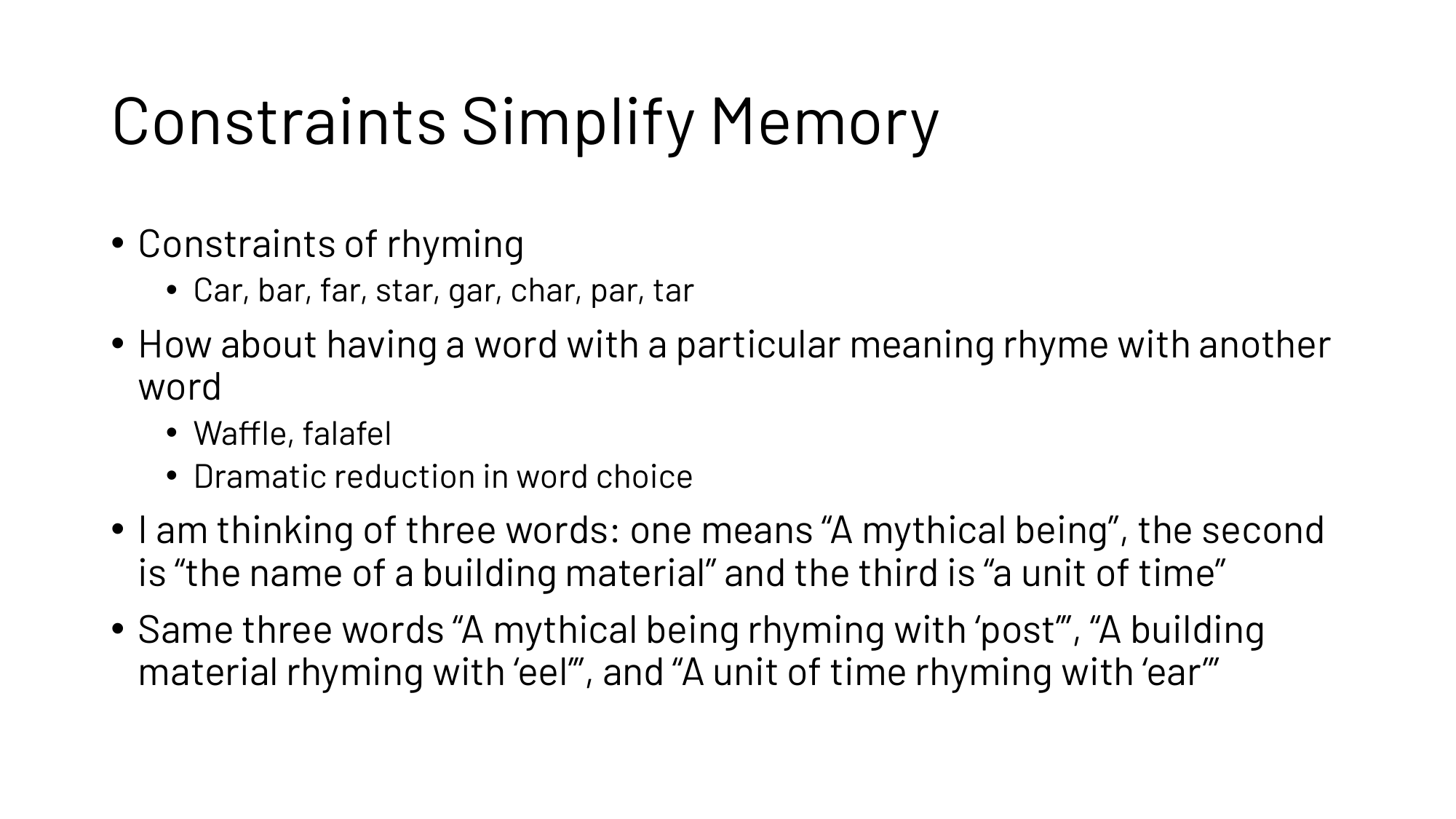

# Constraints Simplify Memory
Constraints of rhyming
Car, bar, far, star, gar, char, par, tar
How about having a word with a particular meaning rhyme with another word
Waffle, falafel
Dramatic reduction in word choice
I am thinking of three words: one means “A mythical being”, the second is “the name of a building material” and the third is “a unit of time”
Same three words “A mythical being rhyming with ‘post’”, “A building material rhyming with ‘eel’”, and “A unit of time rhyming with ‘ear’”